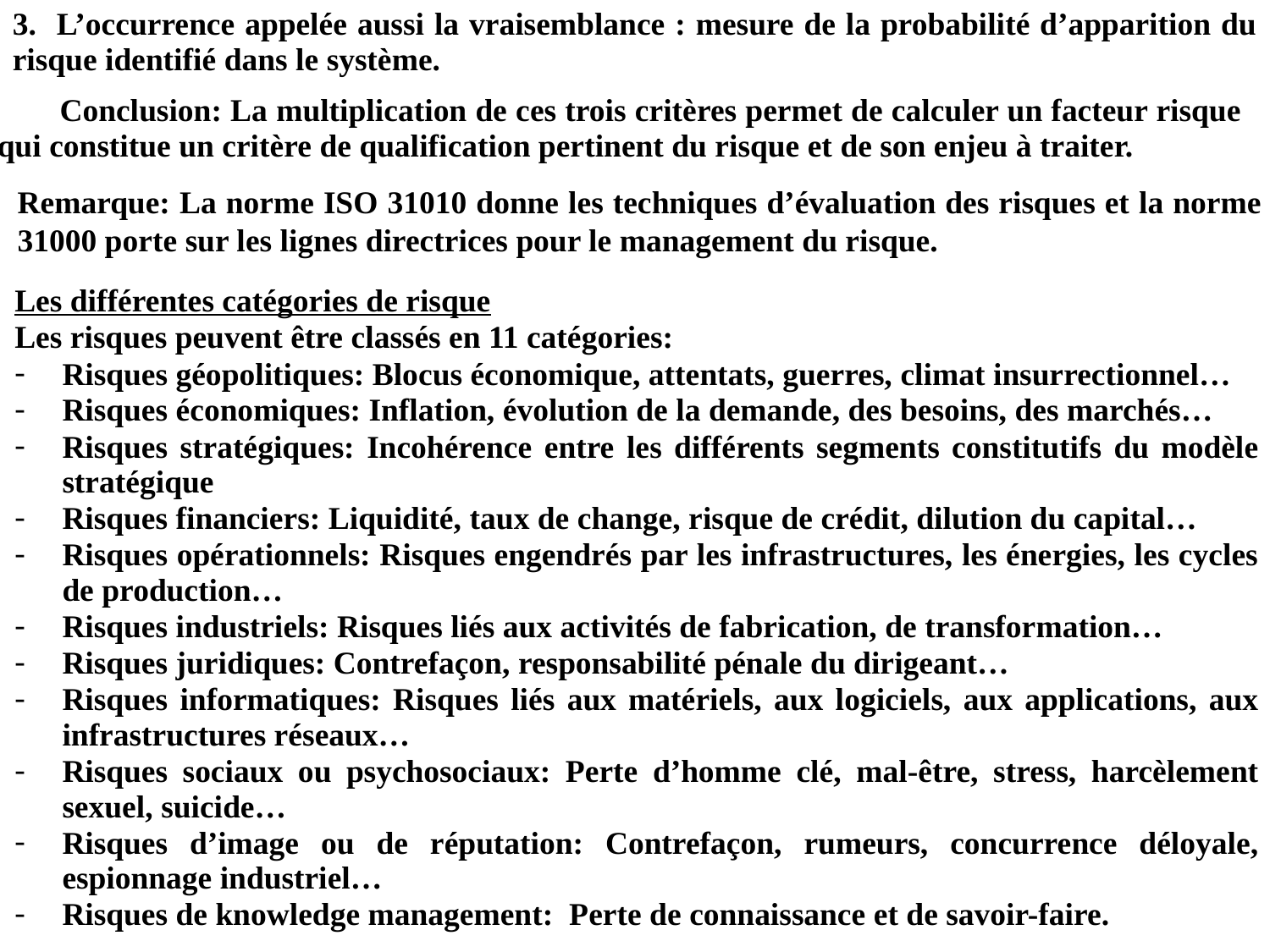

3.  L’occurrence appelée aussi la vraisemblance : mesure de la probabilité d’apparition du risque identifié dans le système.
Conclusion: La multiplication de ces trois critères permet de calculer un facteur risque qui constitue un critère de qualification pertinent du risque et de son enjeu à traiter.
Remarque: La norme ISO 31010 donne les techniques d’évaluation des risques et la norme 31000 porte sur les lignes directrices pour le management du risque.
Les différentes catégories de risque
Les risques peuvent être classés en 11 catégories:
Risques géopolitiques: Blocus économique, attentats, guerres, climat insurrectionnel…
Risques économiques: Inflation, évolution de la demande, des besoins, des marchés…
Risques stratégiques: Incohérence entre les différents segments constitutifs du modèle stratégique
Risques financiers: Liquidité, taux de change, risque de crédit, dilution du capital…
Risques opérationnels: Risques engendrés par les infrastructures, les énergies, les cycles de production…
Risques industriels: Risques liés aux activités de fabrication, de transformation…
Risques juridiques: Contrefaçon, responsabilité pénale du dirigeant…
Risques informatiques: Risques liés aux matériels, aux logiciels, aux applications, aux infrastructures réseaux…
Risques sociaux ou psychosociaux: Perte d’homme clé, mal-être, stress, harcèlement sexuel, suicide…
Risques d’image ou de réputation: Contrefaçon, rumeurs, concurrence déloyale, espionnage industriel…
Risques de knowledge management:  Perte de connaissance et de savoir-faire.